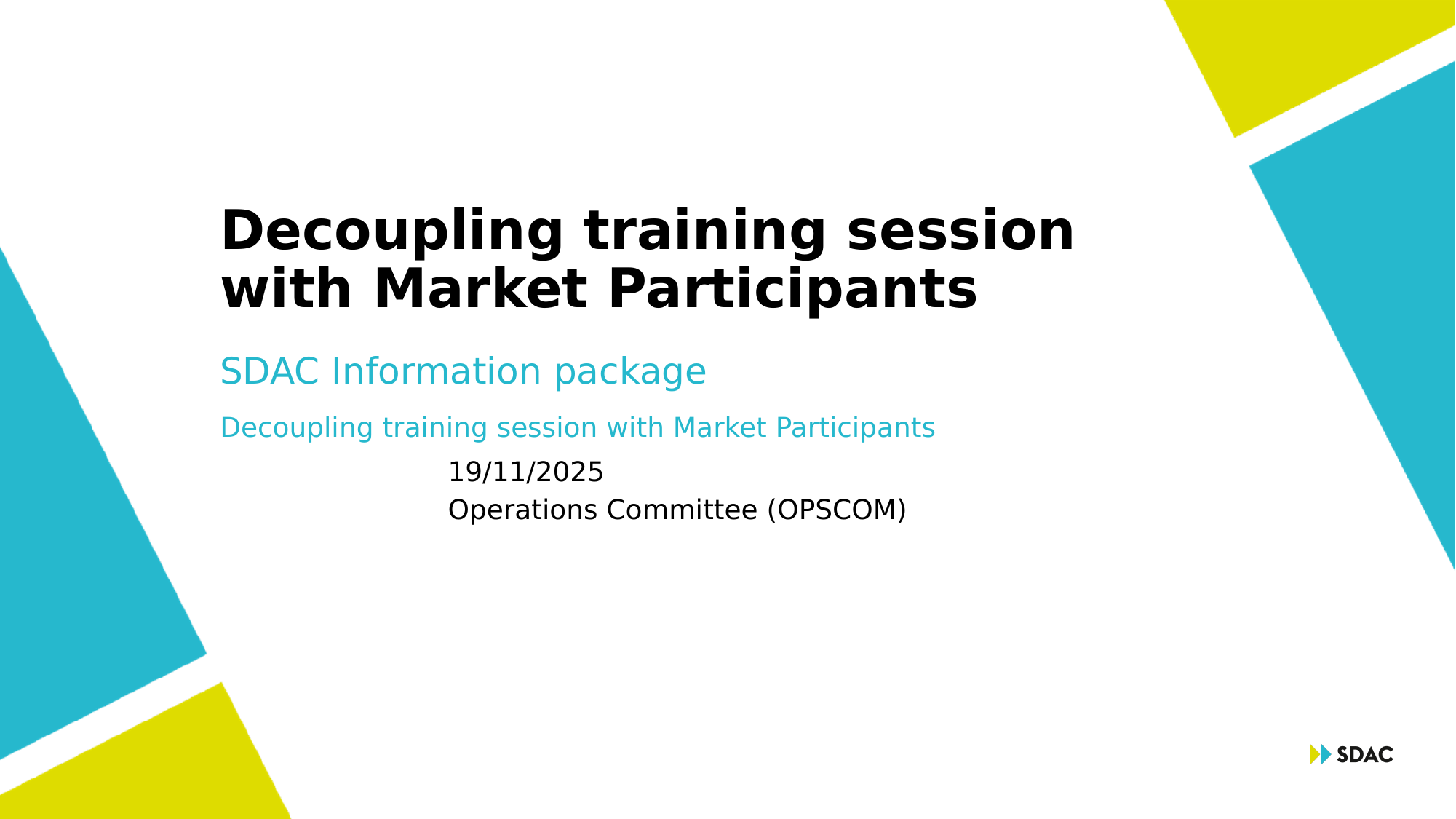

# Decoupling training session with Market Participants
SDAC Information package

Decoupling training session with Market Participants
19/11/2025

Operations Committee (OPSCOM)